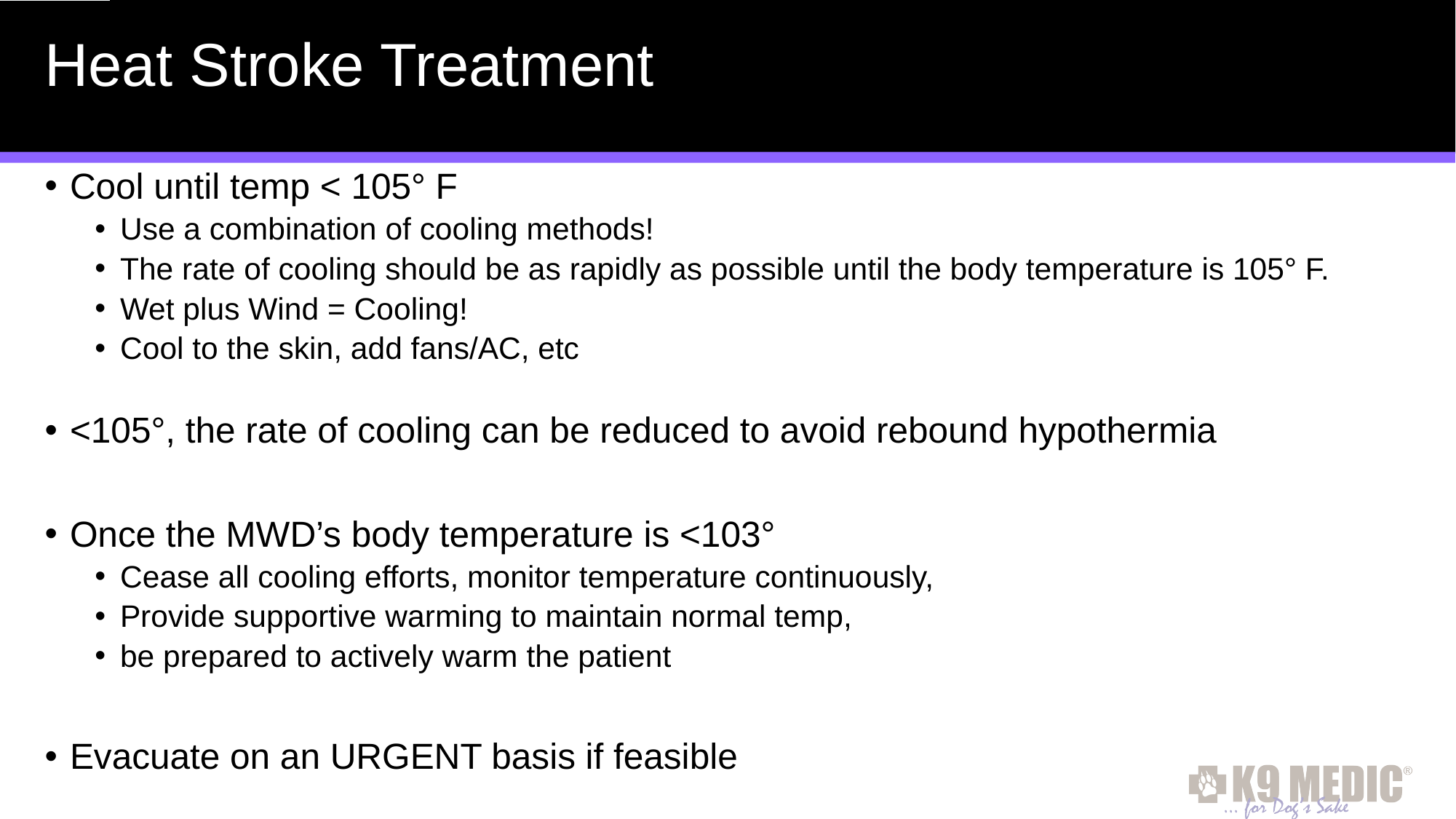

# Heat Stroke Treatment
Cool until temp < 105° F
Use a combination of cooling methods!
The rate of cooling should be as rapidly as possible until the body temperature is 105° F.
Wet plus Wind = Cooling!
Cool to the skin, add fans/AC, etc
<105°, the rate of cooling can be reduced to avoid rebound hypothermia

Once the MWD’s body temperature is <103°
Cease all cooling efforts, monitor temperature continuously,
Provide supportive warming to maintain normal temp,
be prepared to actively warm the patient

Evacuate on an URGENT basis if feasible